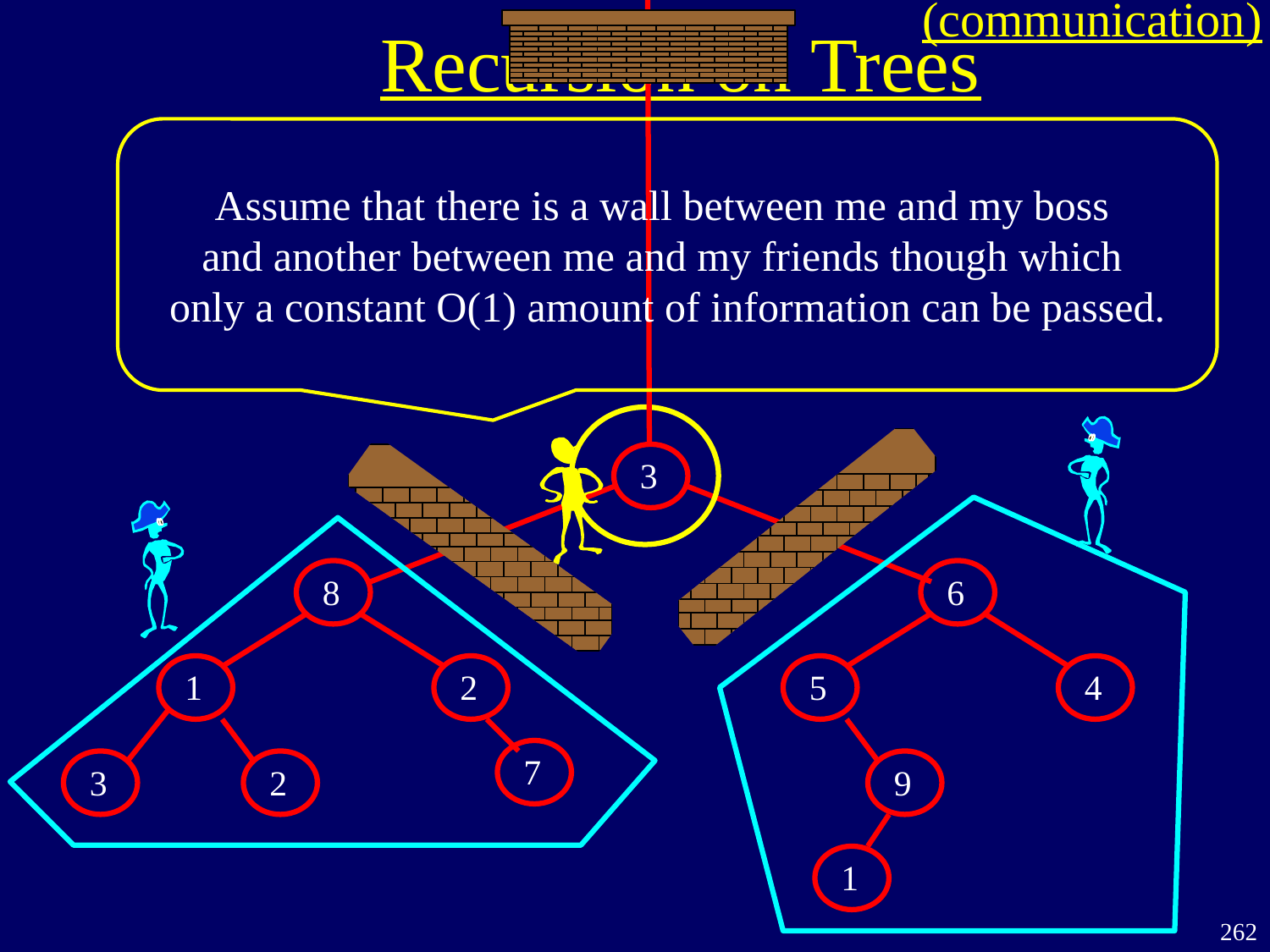

(communication)

Recursion on Trees
Assume that there is a wall between me and my boss
and another between me and my friends though which
only a constant O(1) amount of information can be passed.

3

6

5

4

9

1

8

1

2

7

3

2